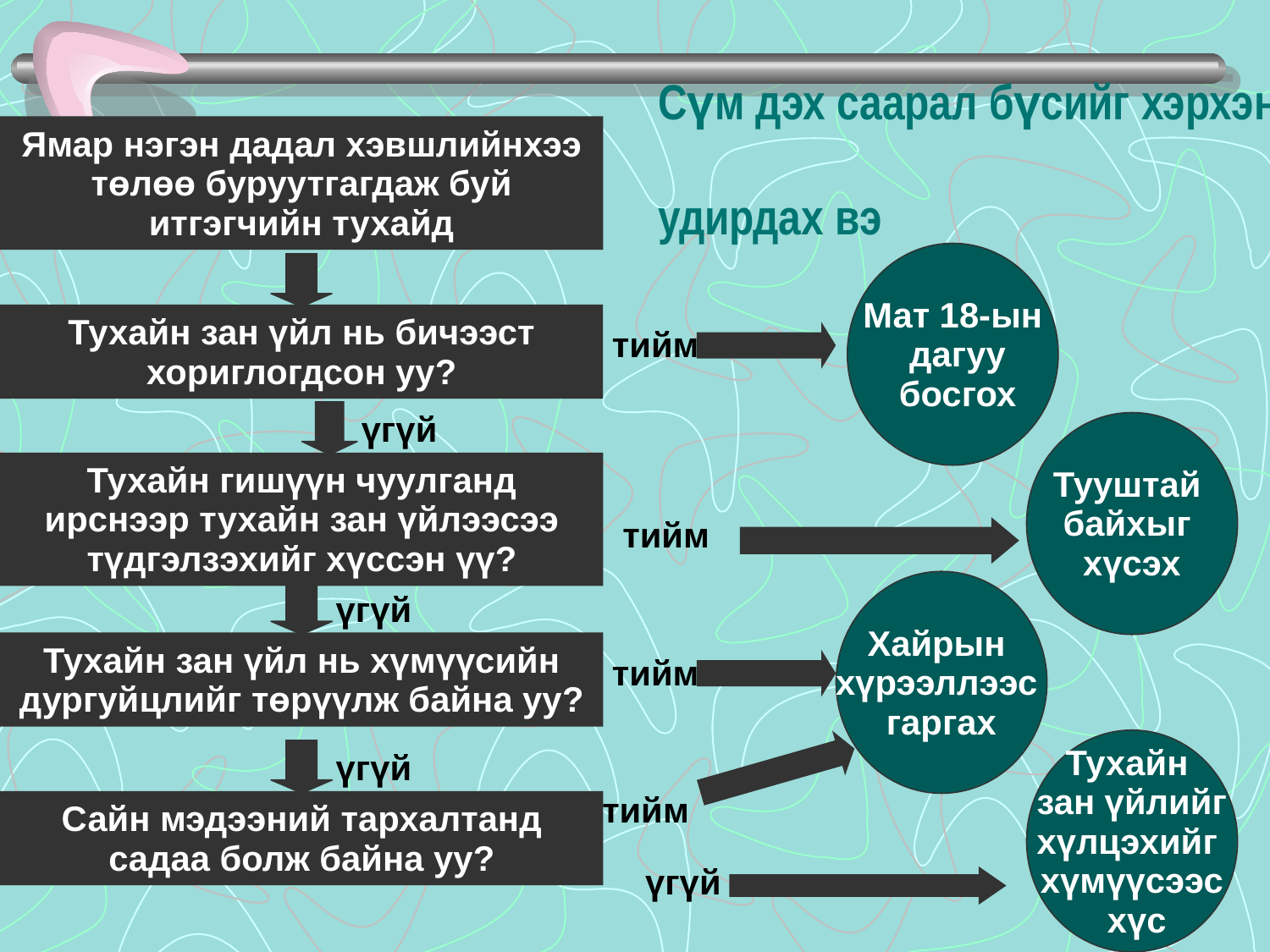

Сүм дэх саарал бүсийг хэрхэн
удирдах вэ
Ямар нэгэн дадал хэвшлийнхээ төлөө буруутгагдаж буй итгэгчийн тухайд
Мат 18-ын
 дагуу
 босгох

Тухайн зан үйл нь бичээст хориглогдсон уу?

тийм

үгүй
Тухайн гишүүн чуулганд ирснээр тухайн зан үйлээсээ түдгэлзэхийг хүссэн үү?
Тууштай
байхыг
хүсэх
тийм
Хайрын
хүрээллээс
гаргах

үгүй
Тухайн зан үйл нь хүмүүсийн дургуйцлийг төрүүлж байна уу?

тийм

Тухайн
зан үйлийг
хүлцэхийг
хүмүүсээс
 хүс

үгүй
Сайн мэдээний тархалтанд садаа болж байна уу?

тийм
үгүй
61